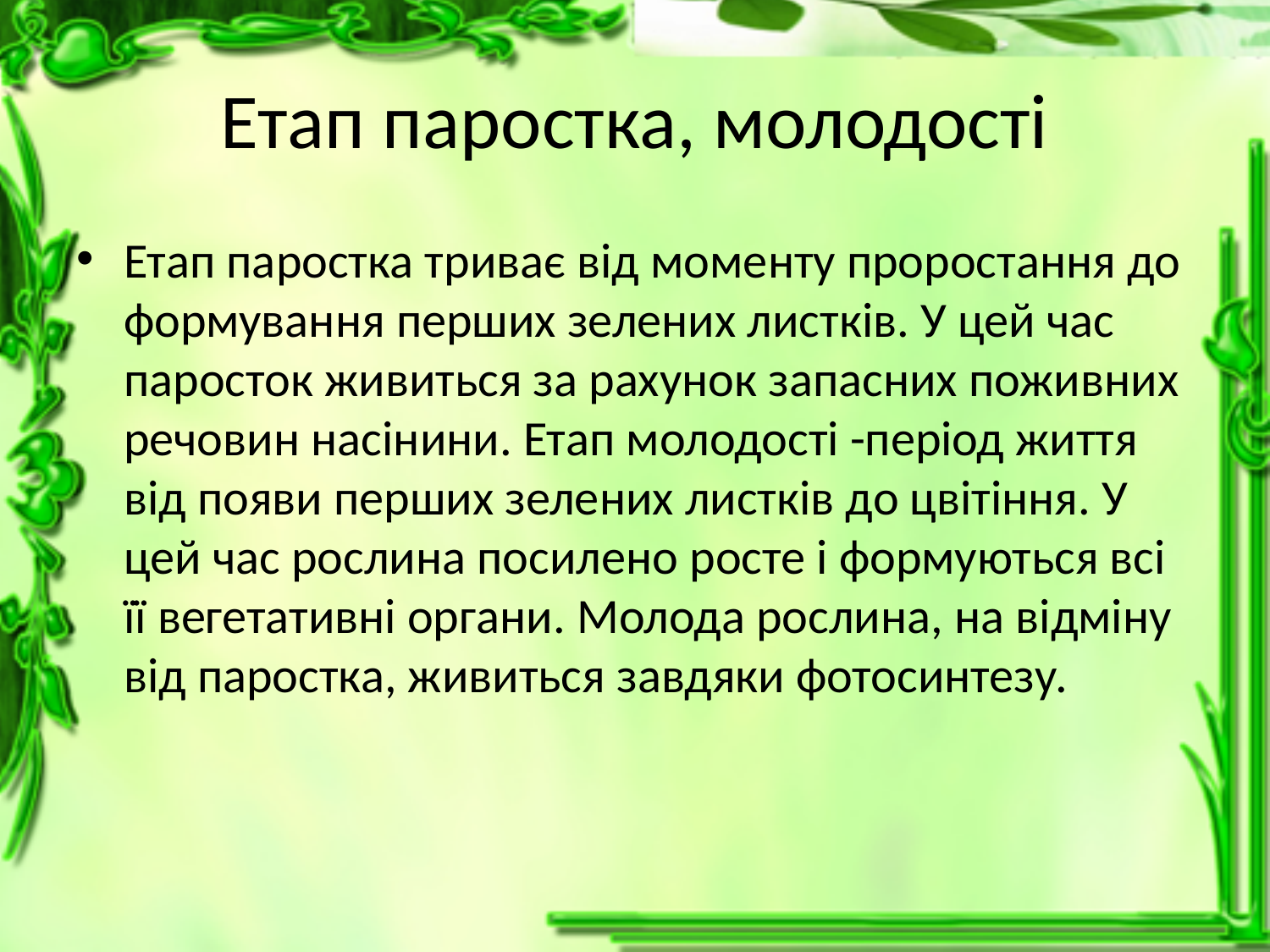

# Етап паростка, молодості
Етап паростка триває від моменту проростання до формування перших зелених листків. У цей час паросток живиться за рахунок запасних поживних речовин насінини. Етап молодості -період життя від появи перших зелених листків до цвітіння. У цей час рослина посилено росте і формуються всі її вегетативні органи. Молода рослина, на відміну від паростка, живиться завдяки фотосинтезу.